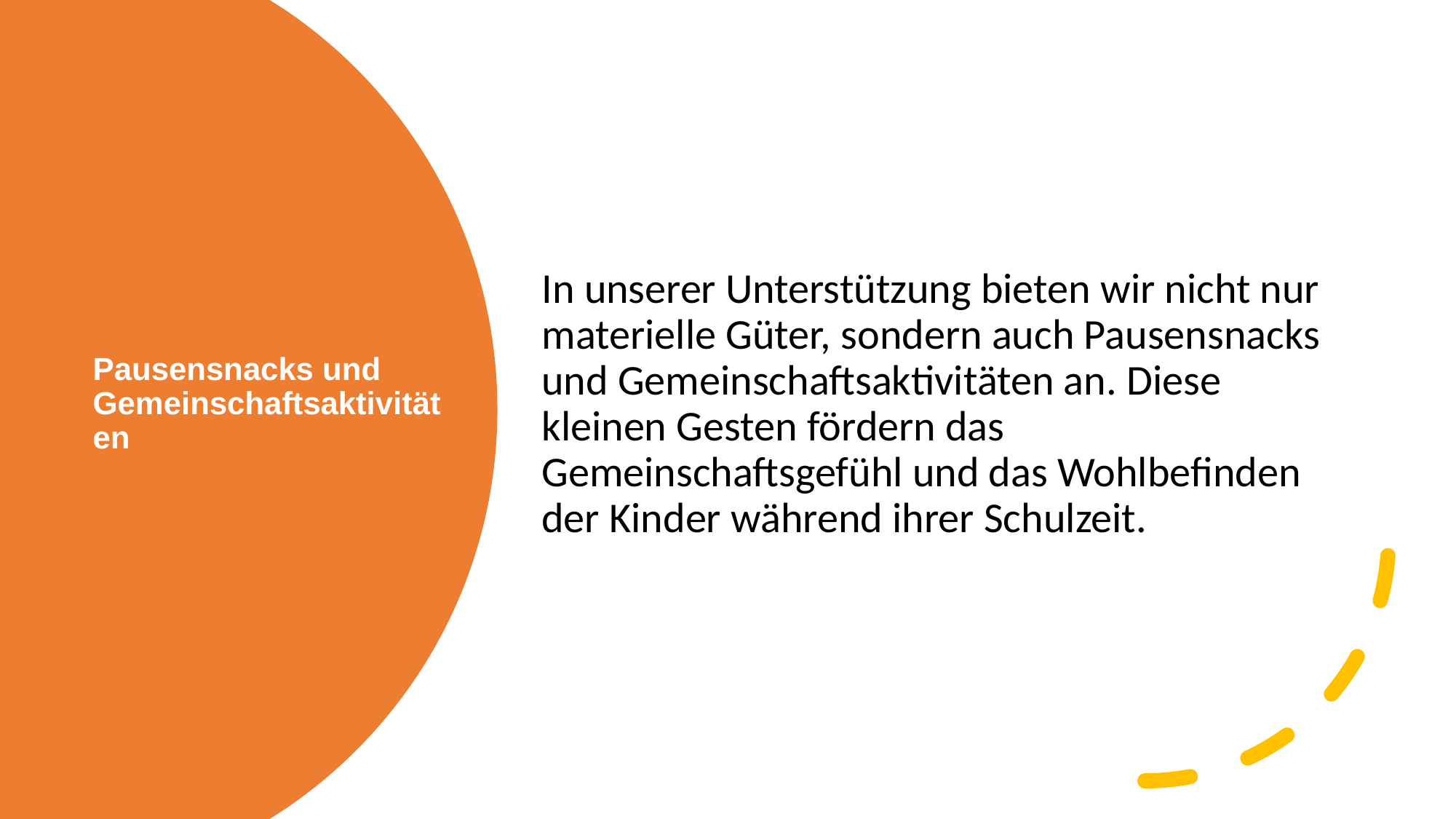

In unserer Unterstützung bieten wir nicht nur materielle Güter, sondern auch Pausensnacks und Gemeinschaftsaktivitäten an. Diese kleinen Gesten fördern das Gemeinschaftsgefühl und das Wohlbefinden der Kinder während ihrer Schulzeit.
# Pausensnacks und Gemeinschaftsaktivitäten